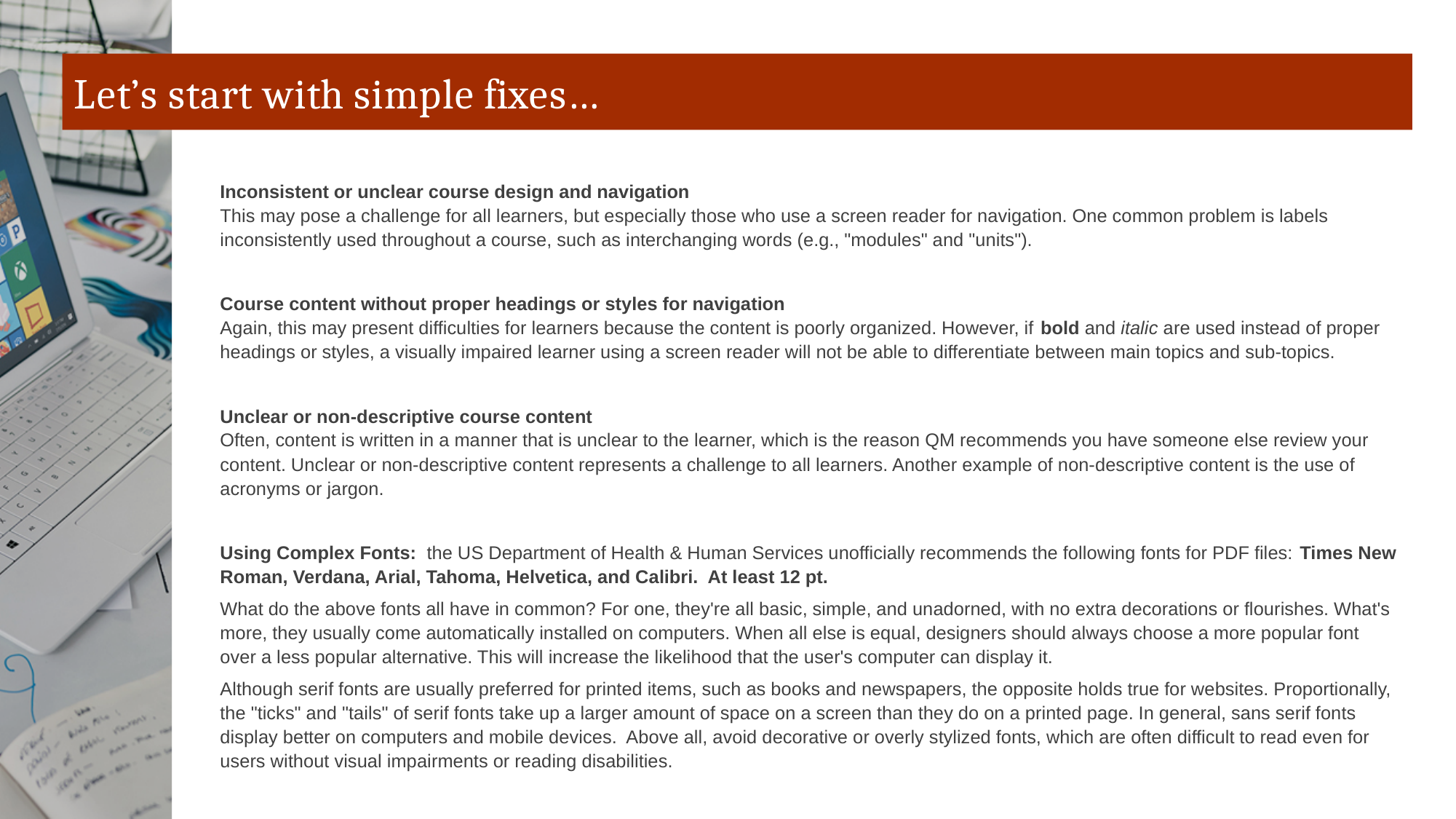

# Let’s start with simple fixes…
Inconsistent or unclear course design and navigation
This may pose a challenge for all learners, but especially those who use a screen reader for navigation. One common problem is labels inconsistently used throughout a course, such as interchanging words (e.g., "modules" and "units").

Course content without proper headings or styles for navigation
Again, this may present difficulties for learners because the content is poorly organized. However, if bold and italic are used instead of proper headings or styles, a visually impaired learner using a screen reader will not be able to differentiate between main topics and sub-topics.

Unclear or non-descriptive course content
Often, content is written in a manner that is unclear to the learner, which is the reason QM recommends you have someone else review your content. Unclear or non-descriptive content represents a challenge to all learners. Another example of non-descriptive content is the use of acronyms or jargon.

Using Complex Fonts:  the US Department of Health & Human Services unofficially recommends the following fonts for PDF files: Times New Roman, Verdana, Arial, Tahoma, Helvetica, and Calibri.  At least 12 pt.
What do the above fonts all have in common? For one, they're all basic, simple, and unadorned, with no extra decorations or flourishes. What's more, they usually come automatically installed on computers. When all else is equal, designers should always choose a more popular font over a less popular alternative. This will increase the likelihood that the user's computer can display it.
Although serif fonts are usually preferred for printed items, such as books and newspapers, the opposite holds true for websites. Proportionally, the "ticks" and "tails" of serif fonts take up a larger amount of space on a screen than they do on a printed page. In general, sans serif fonts display better on computers and mobile devices.  Above all, avoid decorative or overly stylized fonts, which are often difficult to read even for users without visual impairments or reading disabilities.